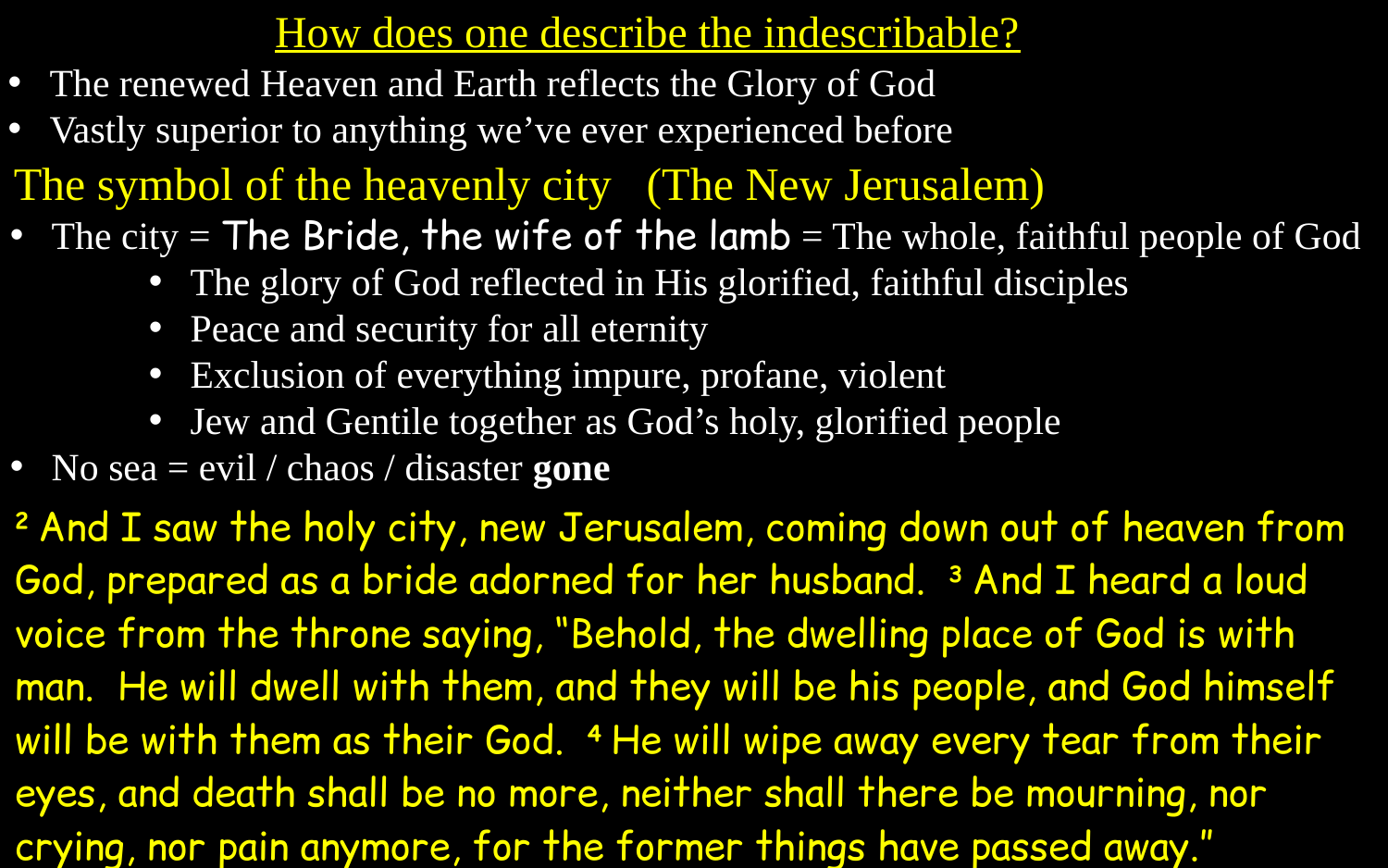

How does one describe the indescribable?
The renewed Heaven and Earth reflects the Glory of God
Vastly superior to anything we’ve ever experienced before
The symbol of the heavenly city   (The New Jerusalem)
The city = The Bride, the wife of the lamb = The whole, faithful people of God
The glory of God reflected in His glorified, faithful disciples
Peace and security for all eternity
Exclusion of everything impure, profane, violent
Jew and Gentile together as God’s holy, glorified people
No sea = evil / chaos / disaster gone
2 And I saw the holy city, new Jerusalem, coming down out of heaven from God, prepared as a bride adorned for her husband.  3 And I heard a loud voice from the throne saying, “Behold, the dwelling place of God is with man.  He will dwell with them, and they will be his people, and God himself will be with them as their God.  4 He will wipe away every tear from their eyes, and death shall be no more, neither shall there be mourning, nor crying, nor pain anymore, for the former things have passed away.”